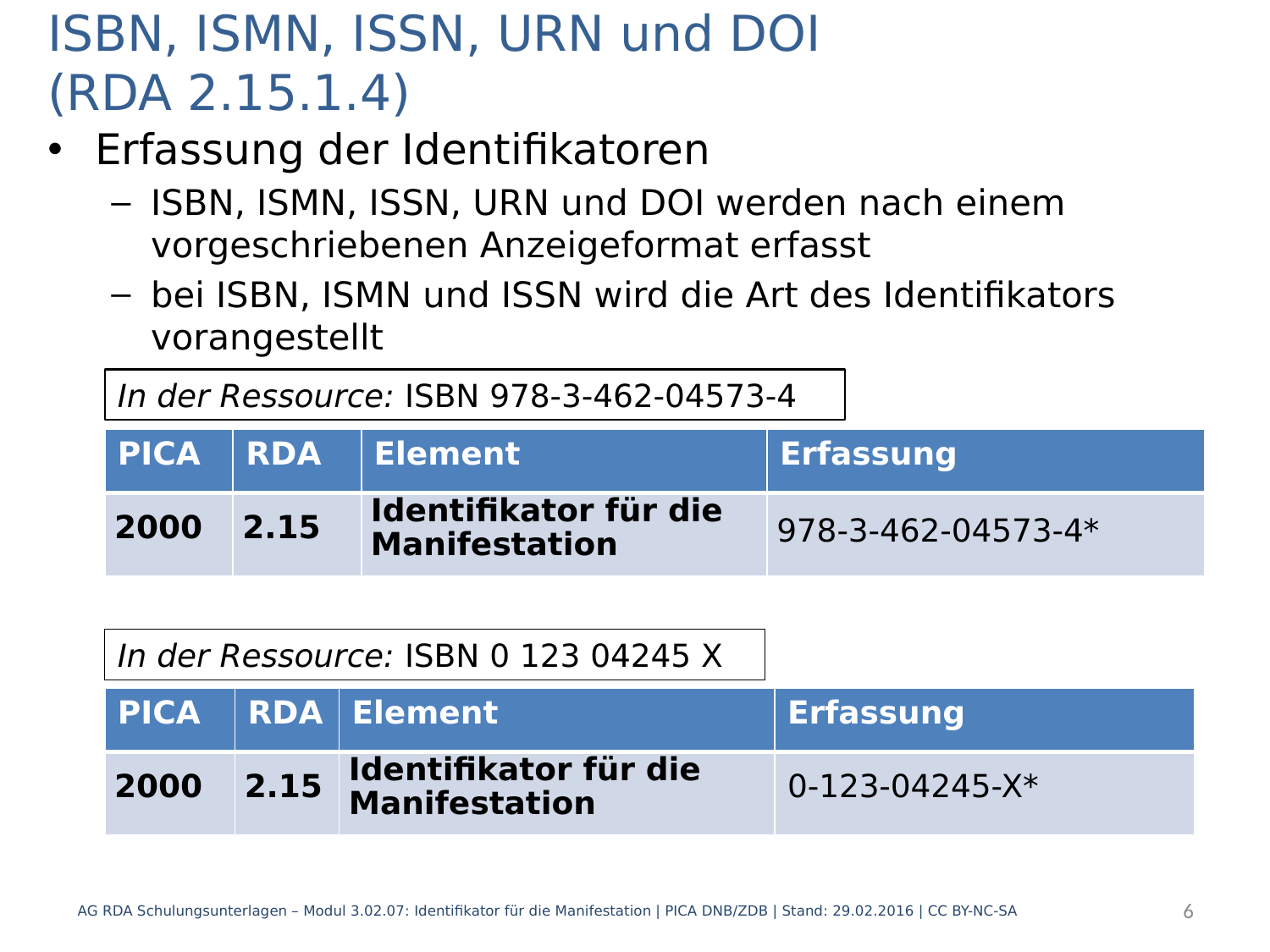

# ISBN, ISMN, ISSN, URN und DOI (RDA 2.15.1.4)
Erfassung der Identifikatoren
ISBN, ISMN, ISSN, URN und DOI werden nach einem vorgeschriebenen Anzeigeformat erfasst
bei ISBN, ISMN und ISSN wird die Art des Identifikators  vorangestellt

In der Ressource: ISBN 978-3-462-04573-4
| PICA | RDA | Element | Erfassung |
| --- | --- | --- | --- |
| 2000 | 2.15 | Identifikator für die Manifestation | 978-3-462-04573-4\* |
In der Ressource: ISBN 0 123 04245 X
| PICA | RDA | Element | Erfassung |
| --- | --- | --- | --- |
| 2000 | 2.15 | Identifikator für die Manifestation | 0-123-04245-X\* |
AG RDA Schulungsunterlagen – Modul 3.02.07: Identifikator für die Manifestation | PICA DNB/ZDB | Stand: 29.02.2016 | CC BY-NC-SA
6